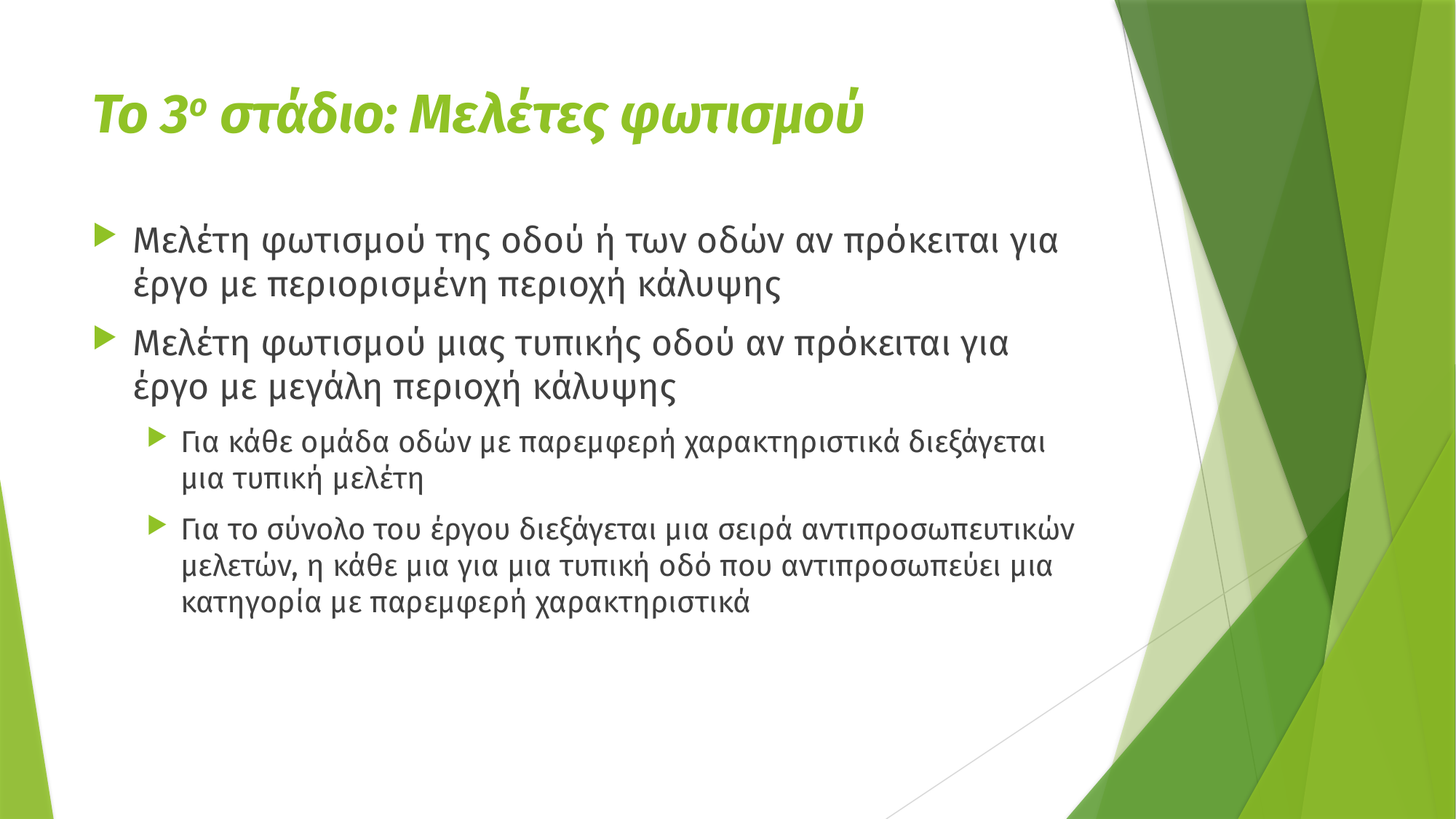

# Το 3ο στάδιο: Μελέτες φωτισμού
Μελέτη φωτισμού της οδού ή των οδών αν πρόκειται για έργο με περιορισμένη περιοχή κάλυψης
Μελέτη φωτισμού μιας τυπικής οδού αν πρόκειται για έργο με μεγάλη περιοχή κάλυψης
Για κάθε ομάδα οδών με παρεμφερή χαρακτηριστικά διεξάγεται μια τυπική μελέτη
Για το σύνολο του έργου διεξάγεται μια σειρά αντιπροσωπευτικών μελετών, η κάθε μια για μια τυπική οδό που αντιπροσωπεύει μια κατηγορία με παρεμφερή χαρακτηριστικά